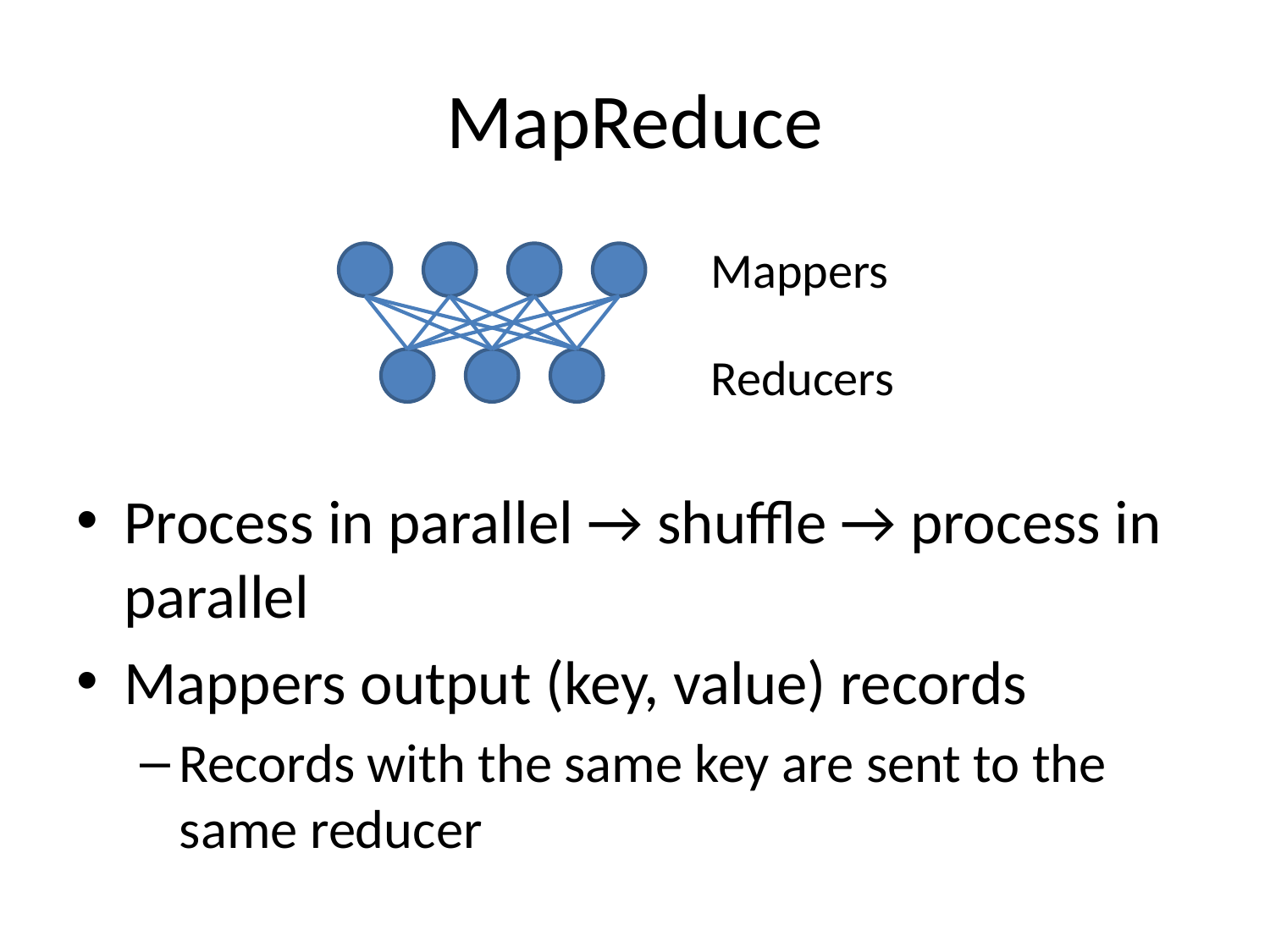

# MapReduce
Mappers

Reducers
Process in parallel → shuffle → process in parallel
Mappers output (key, value) records
Records with the same key are sent to the same reducer